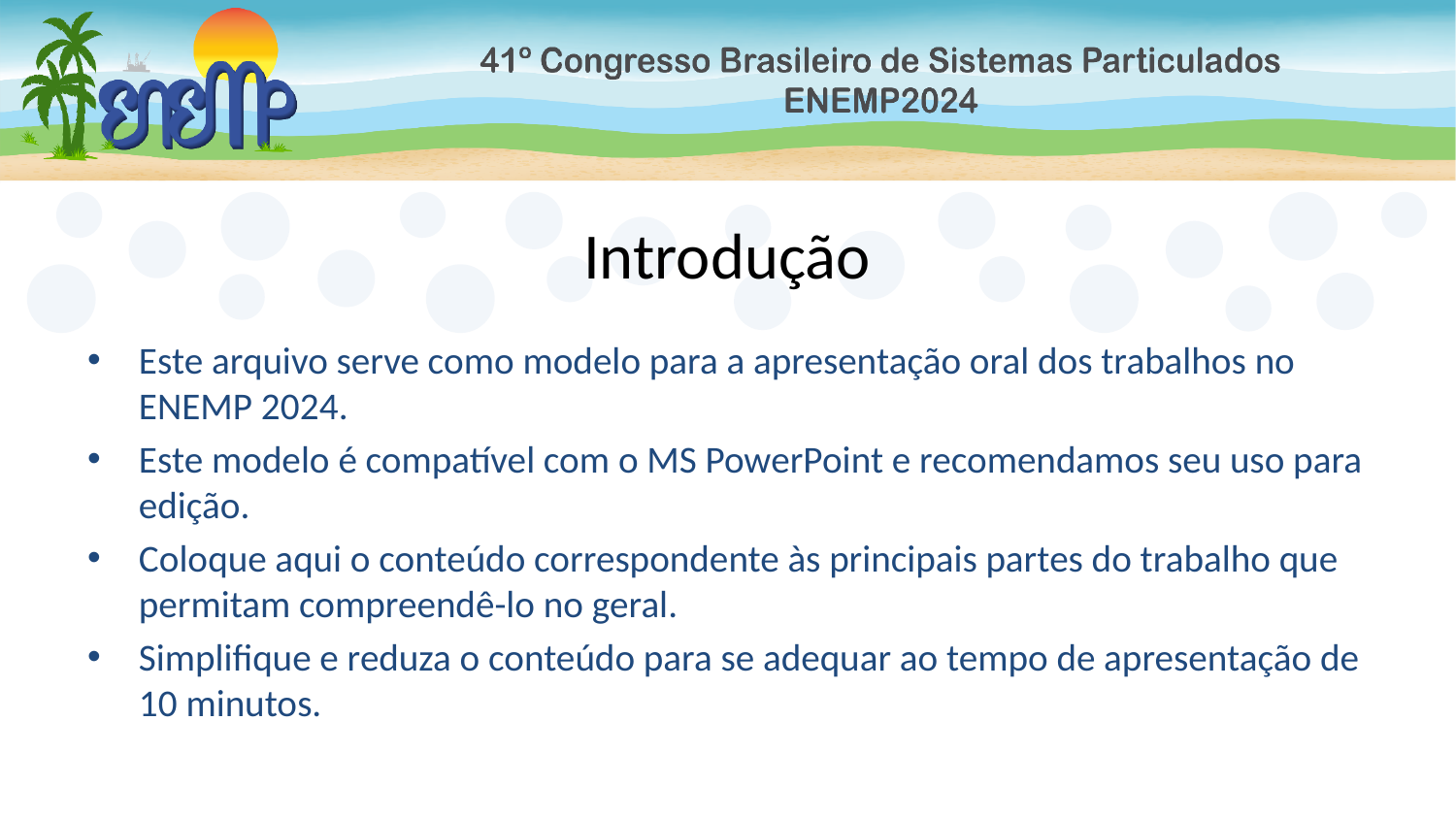

# Introdução
Este arquivo serve como modelo para a apresentação oral dos trabalhos no ENEMP 2024.
Este modelo é compatível com o MS PowerPoint e recomendamos seu uso para edição.
Coloque aqui o conteúdo correspondente às principais partes do trabalho que permitam compreendê-lo no geral.
Simplifique e reduza o conteúdo para se adequar ao tempo de apresentação de 10 minutos.